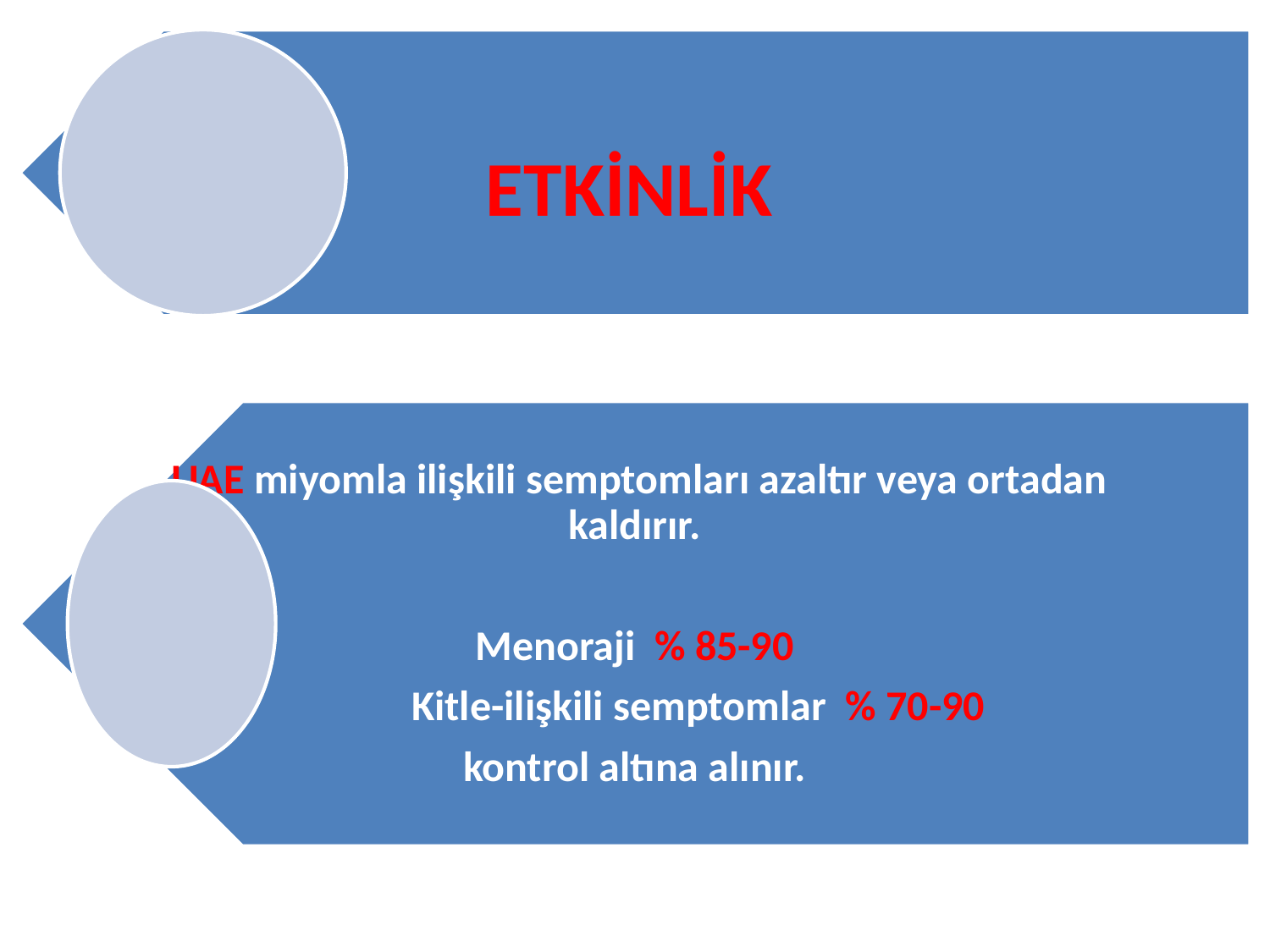

ETKİNLİK
UAE miyomla ilişkili semptomları azaltır veya ortadan kaldırır.

Menoraji  % 85-90
	Kitle-ilişkili semptomlar  % 70-90
kontrol altına alınır.